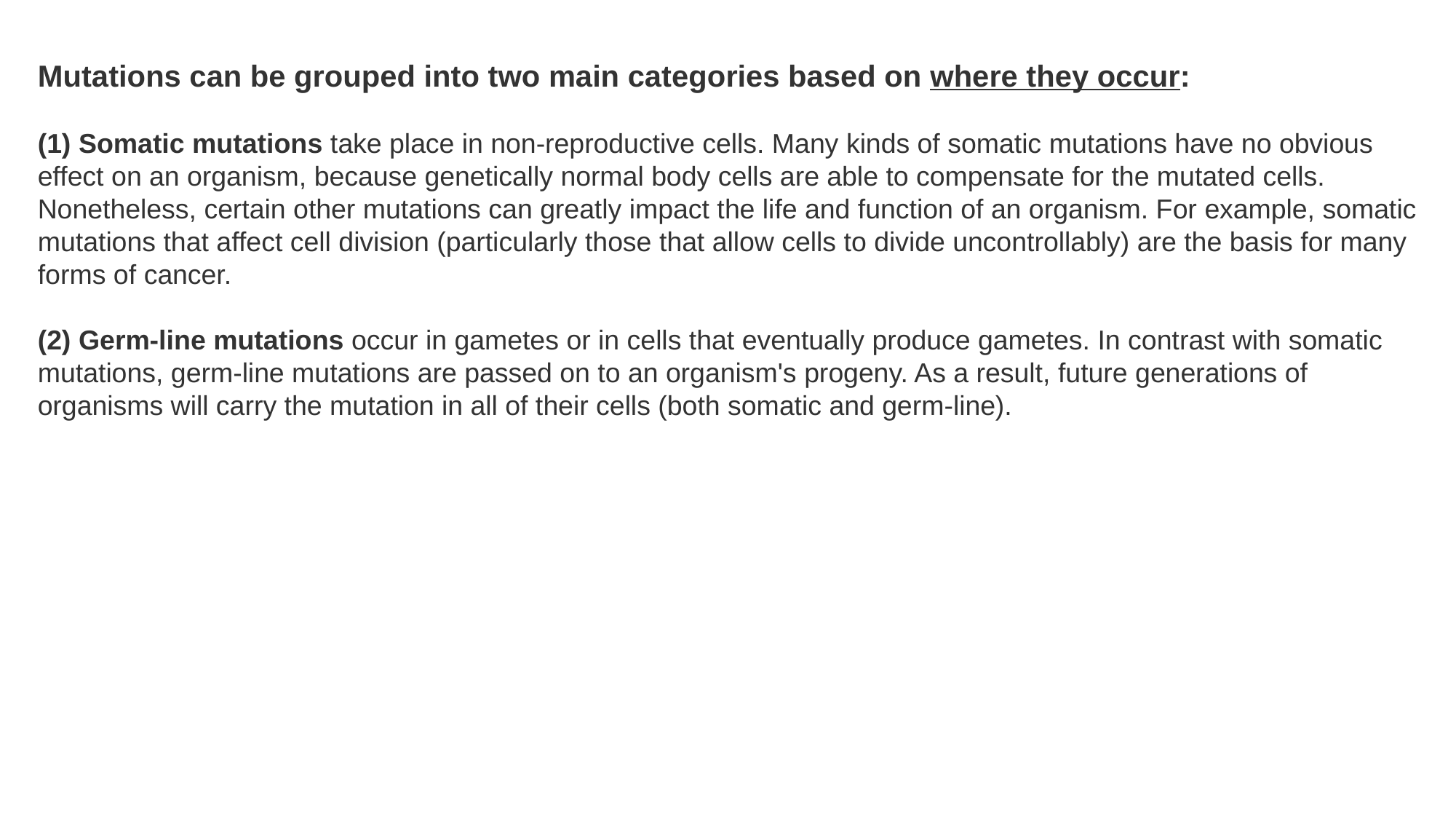

Mutations can be grouped into two main categories based on where they occur:

(1) Somatic mutations take place in non-reproductive cells. Many kinds of somatic mutations have no obvious effect on an organism, because genetically normal body cells are able to compensate for the mutated cells. Nonetheless, certain other mutations can greatly impact the life and function of an organism. For example, somatic mutations that affect cell division (particularly those that allow cells to divide uncontrollably) are the basis for many forms of cancer.

(2) Germ-line mutations occur in gametes or in cells that eventually produce gametes. In contrast with somatic mutations, germ-line mutations are passed on to an organism's progeny. As a result, future generations of organisms will carry the mutation in all of their cells (both somatic and germ-line).